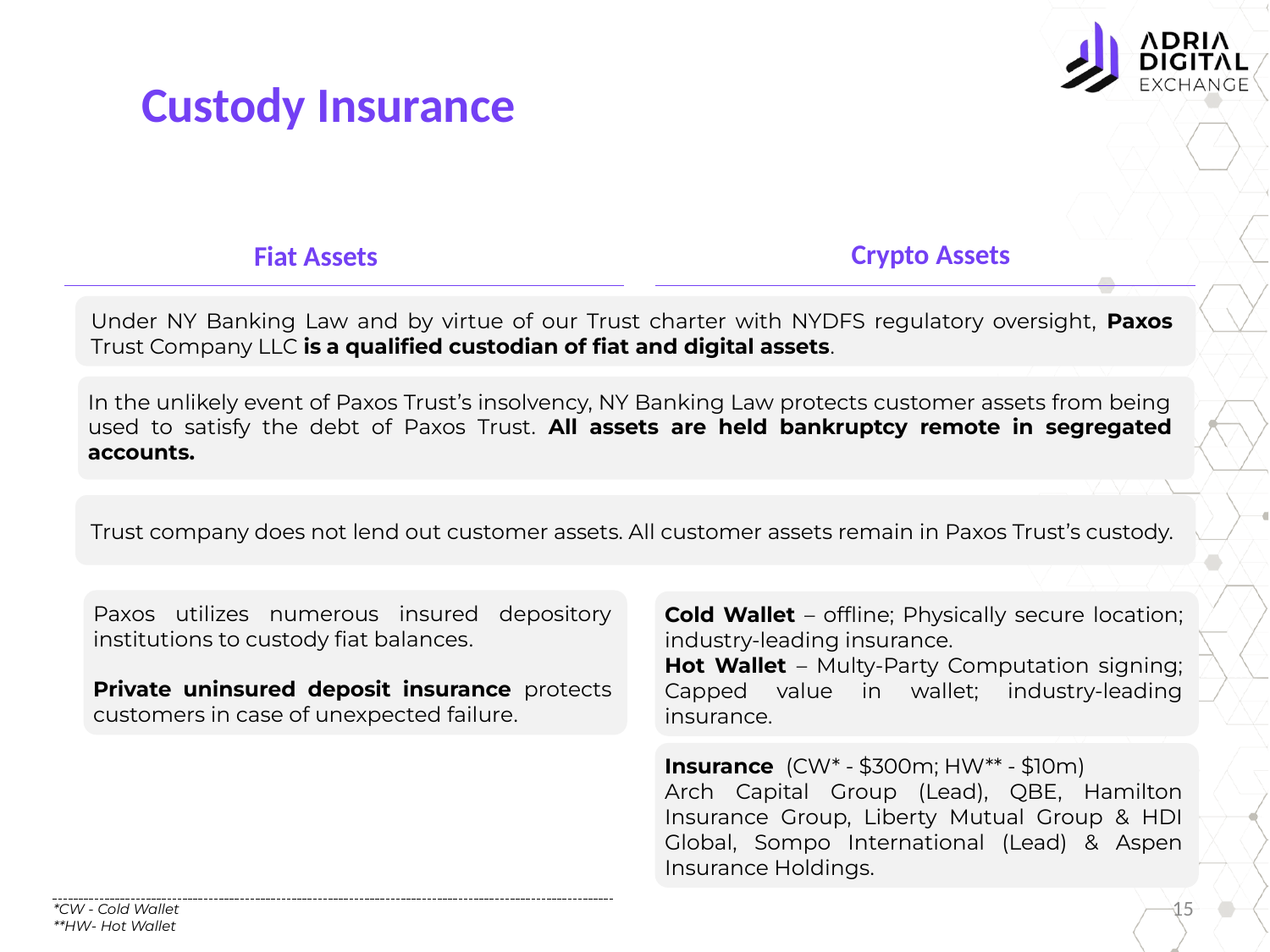

# Custody Insurance
Crypto Assets
Fiat Assets

Under NY Banking Law and by virtue of our Trust charter with NYDFS regulatory oversight, Paxos Trust Company LLC is a qualified custodian of fiat and digital assets.

In the unlikely event of Paxos Trust’s insolvency, NY Banking Law protects customer assets from being used to satisfy the debt of Paxos Trust. All assets are held bankruptcy remote in segregated accounts.

Trust company does not lend out customer assets. All customer assets remain in Paxos Trust’s custody.

Paxos utilizes numerous insured depository institutions to custody fiat balances.

Private uninsured deposit insurance protects customers in case of unexpected failure.
Cold Wallet – offline; Physically secure location; industry-leading insurance.
Hot Wallet – Multy-Party Computation signing; Capped value in wallet; industry-leading insurance.

Insurance  (CW* - $300m; HW** - $10m)
Arch Capital Group (Lead), QBE, Hamilton Insurance Group, Liberty Mutual Group & HDI Global, Sompo International (Lead) & Aspen Insurance Holdings.
15
*CW - Cold Wallet
**HW- Hot Wallet